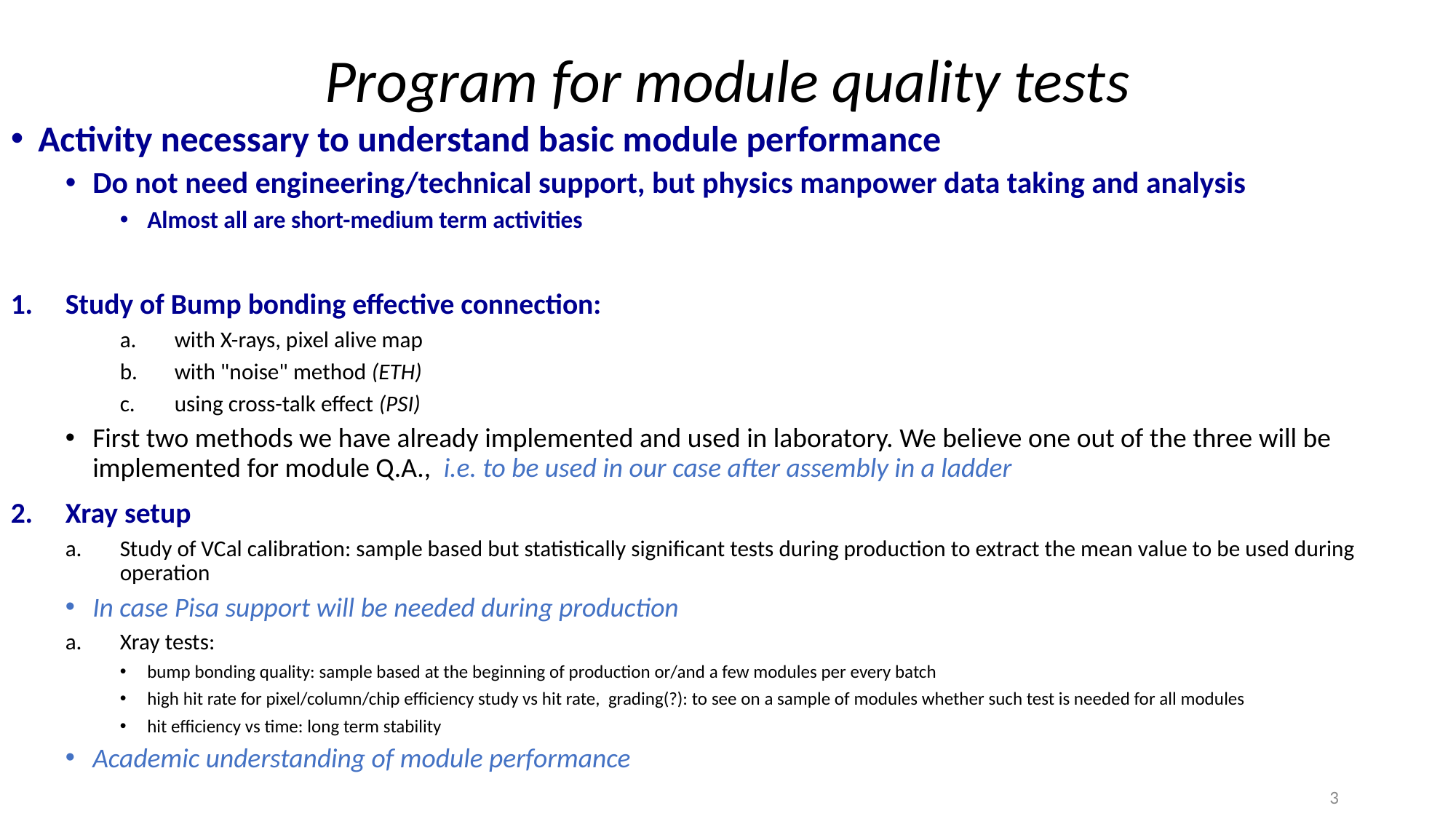

Program for module quality tests
Activity necessary to understand basic module performance
Do not need engineering/technical support, but physics manpower data taking and analysis
Almost all are short-medium term activities

Study of Bump bonding effective connection:
with X-rays, pixel alive map
with "noise" method (ETH)
using cross-talk effect (PSI)
First two methods we have already implemented and used in laboratory. We believe one out of the three will be implemented for module Q.A.,  i.e. to be used in our case after assembly in a ladder
Xray setup
Study of VCal calibration: sample based but statistically significant tests during production to extract the mean value to be used during operation
In case Pisa support will be needed during production
Xray tests:
bump bonding quality: sample based at the beginning of production or/and a few modules per every batch
high hit rate for pixel/column/chip efficiency study vs hit rate,  grading(?): to see on a sample of modules whether such test is needed for all modules
hit efficiency vs time: long term stability
Academic understanding of module performance

3